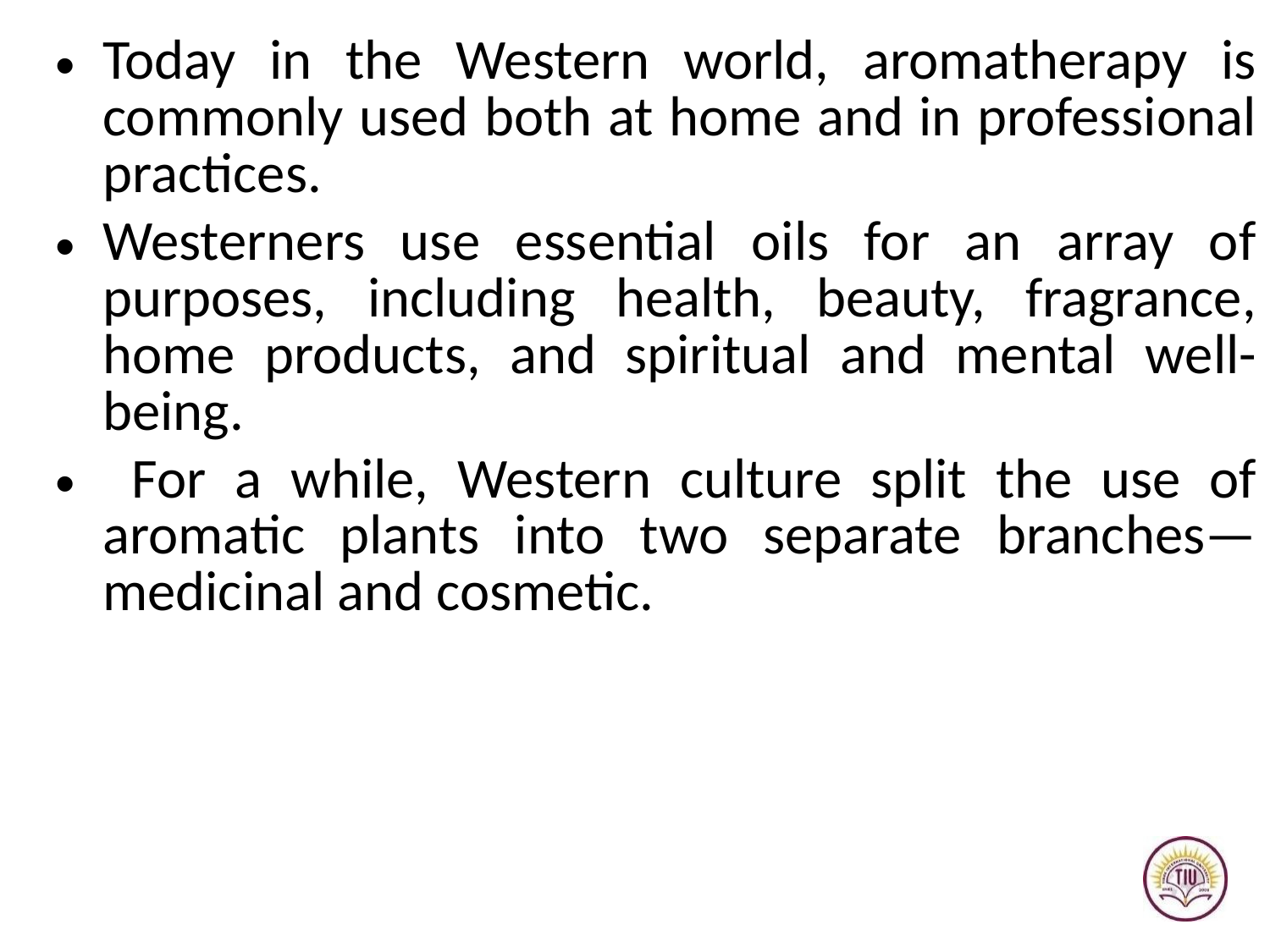

Today in the Western world, aromatherapy is commonly used both at home and in professional
practices.
Westerners use essential oils for an array of purposes, including health, beauty, fragrance, home products, and spiritual and mental well-being.
 For a while, Western culture split the use of aromatic plants into two separate branches—medicinal and cosmetic.